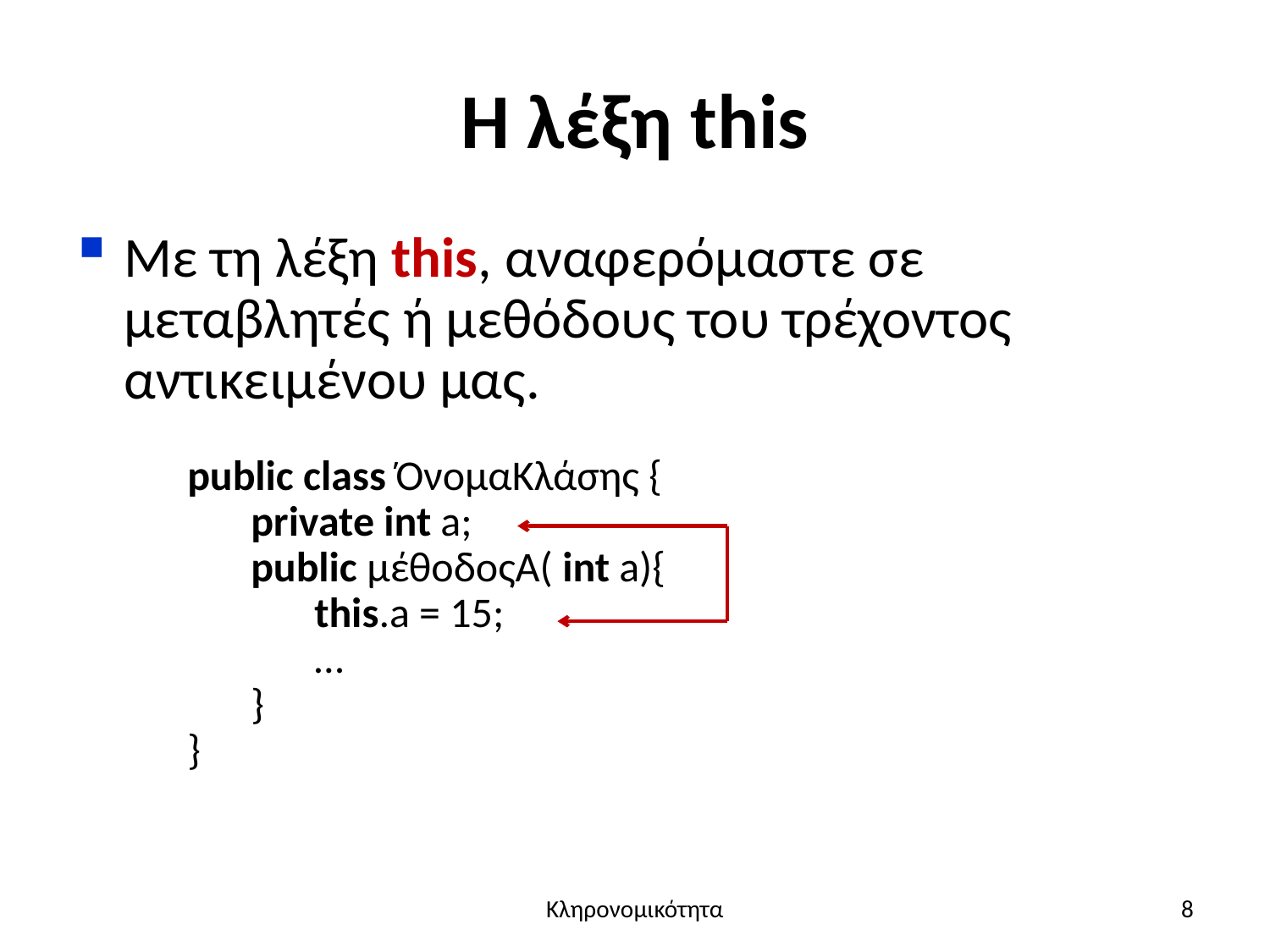

# Η λέξη this
Με τη λέξη this, αναφερόμαστε σε μεταβλητές ή μεθόδους του τρέχοντος αντικειμένου μας.
public class ΌνομαΚλάσης {
private int a;
public μέθοδοςA( int a){
this.a = 15;
…
}
}

Κληρονομικότητα
8